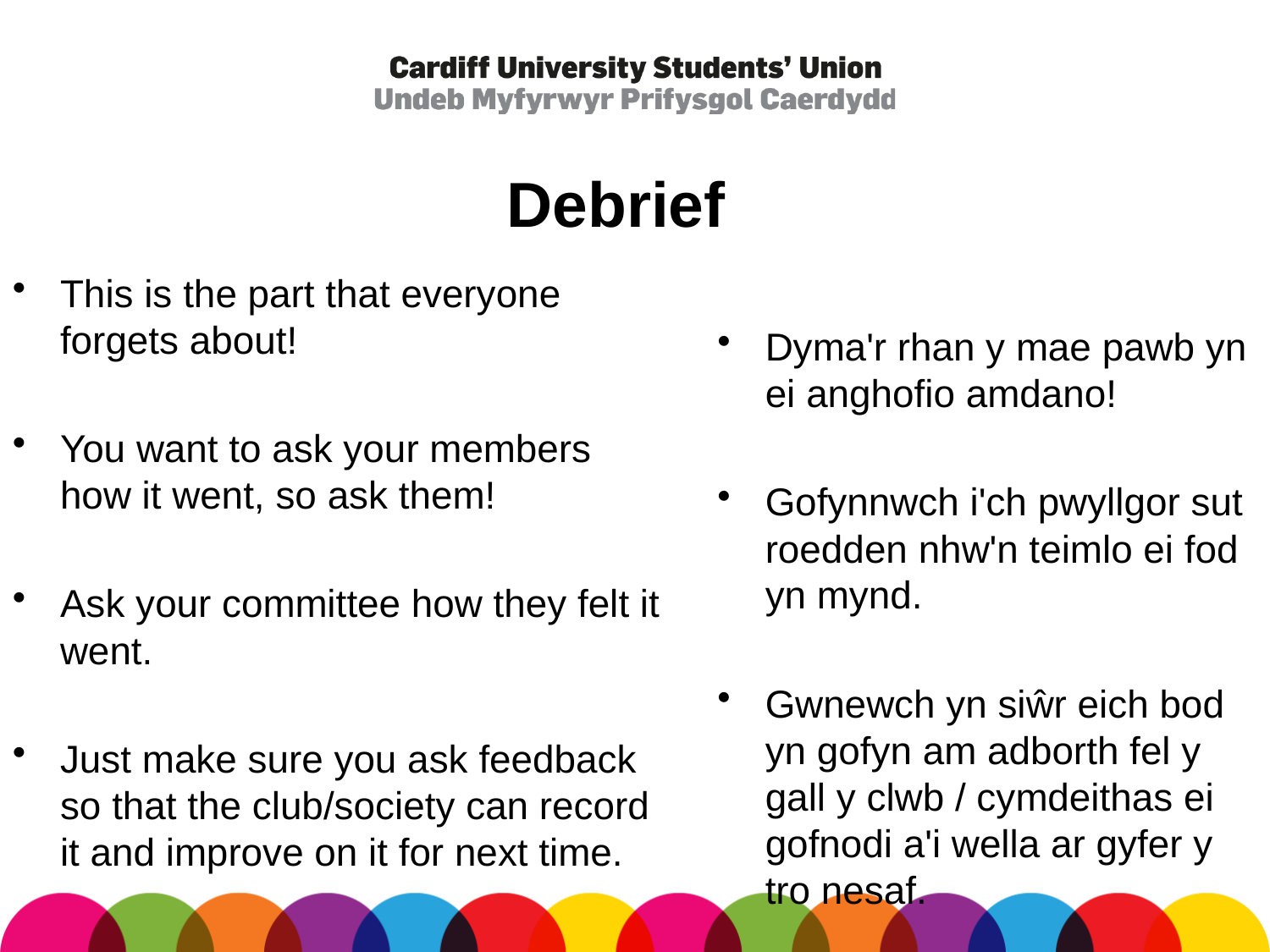

# Debrief
This is the part that everyone forgets about!

You want to ask your members how it went, so ask them!

Ask your committee how they felt it went.

Just make sure you ask feedback so that the club/society can record it and improve on it for next time.
Dyma'r rhan y mae pawb yn ei anghofio amdano!

Gofynnwch i'ch pwyllgor sut roedden nhw'n teimlo ei fod yn mynd.

Gwnewch yn siŵr eich bod yn gofyn am adborth fel y gall y clwb / cymdeithas ei gofnodi a'i wella ar gyfer y tro nesaf.